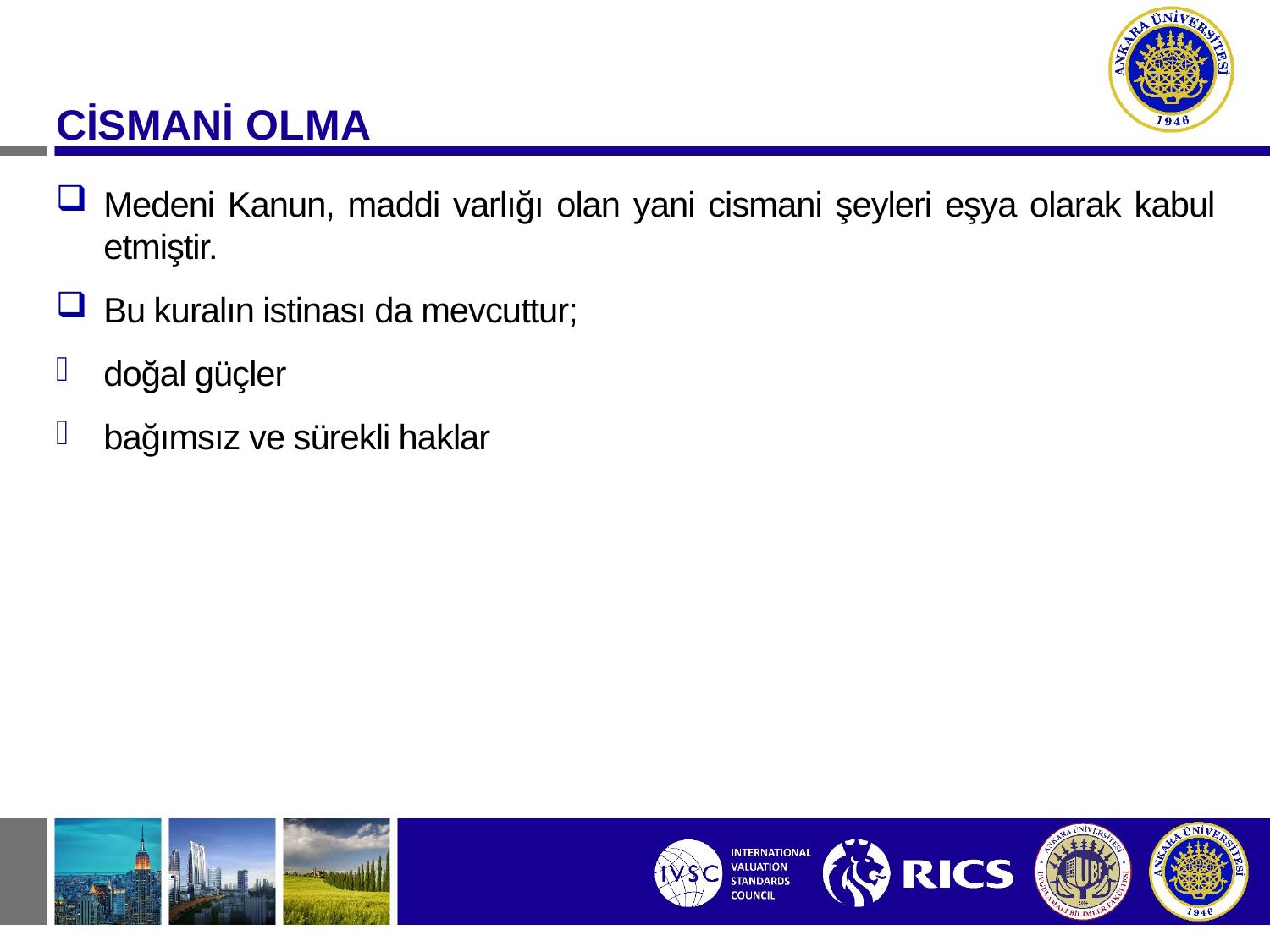

CİSMANİ OLMA
Medeni Kanun, maddi varlığı olan yani cismani şeyleri eşya olarak kabul etmiştir.
Bu kuralın istinası da mevcuttur;
doğal güçler
bağımsız ve sürekli haklar